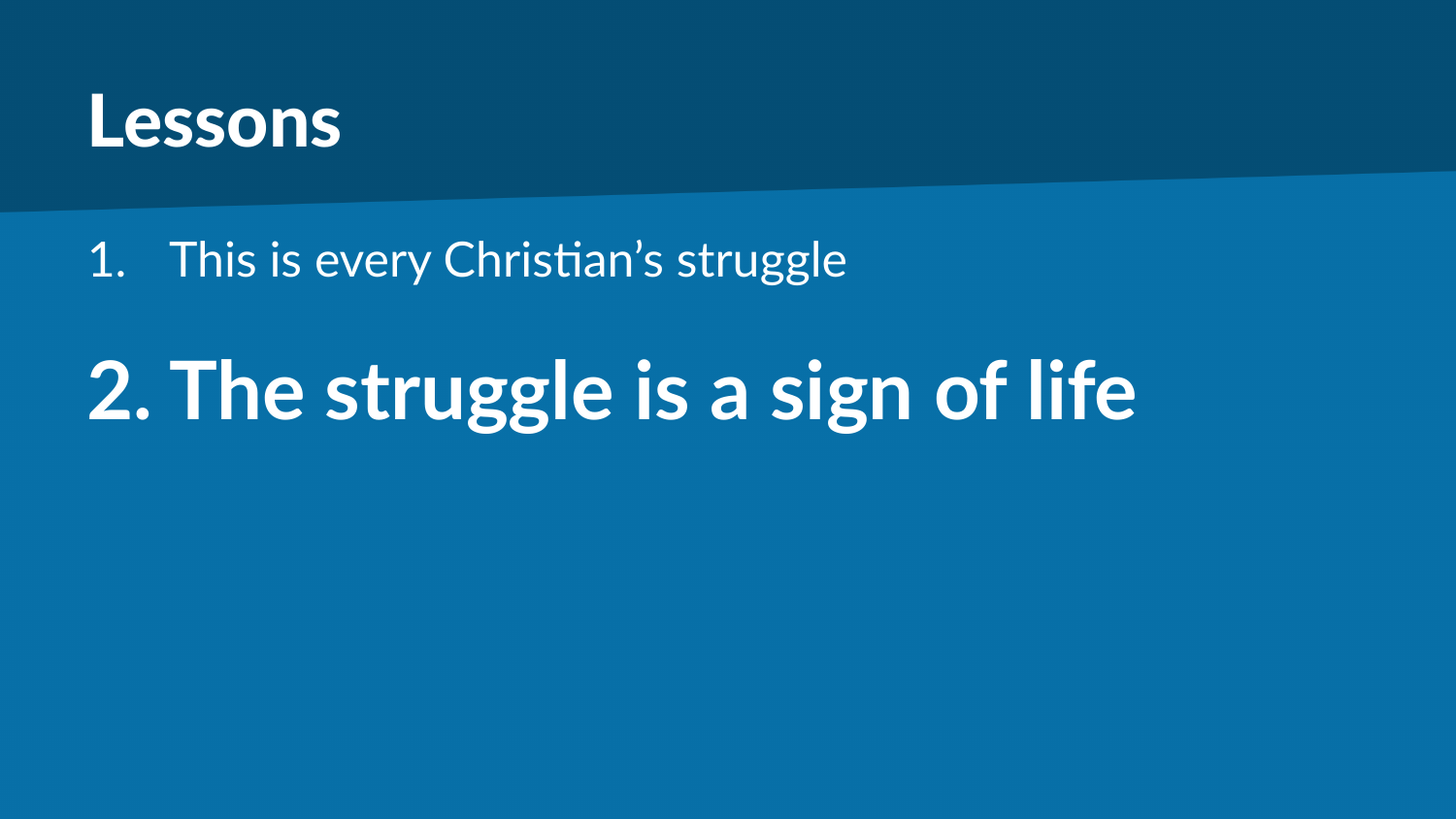

# Lessons
This is every Christian’s struggle
The struggle is a sign of life